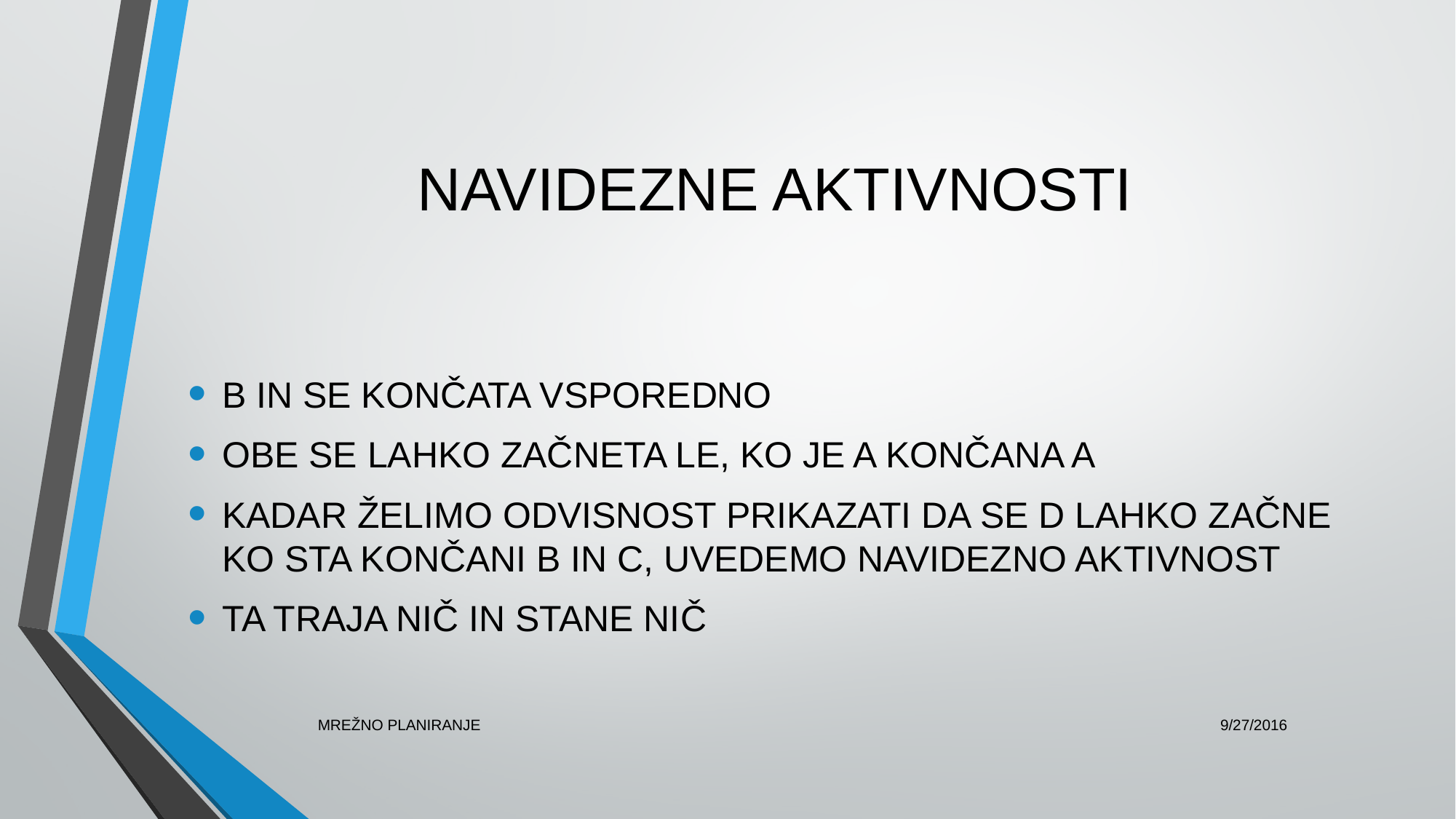

# NAVIDEZNE AKTIVNOSTI
B IN SE KONČATA VSPOREDNO
OBE SE LAHKO ZAČNETA LE, KO JE A KONČANA A
KADAR ŽELIMO ODVISNOST PRIKAZATI DA SE D LAHKO ZAČNE KO STA KONČANI B IN C, UVEDEMO NAVIDEZNO AKTIVNOST
TA TRAJA NIČ IN STANE NIČ
MREŽNO PLANIRANJE
9/27/2016